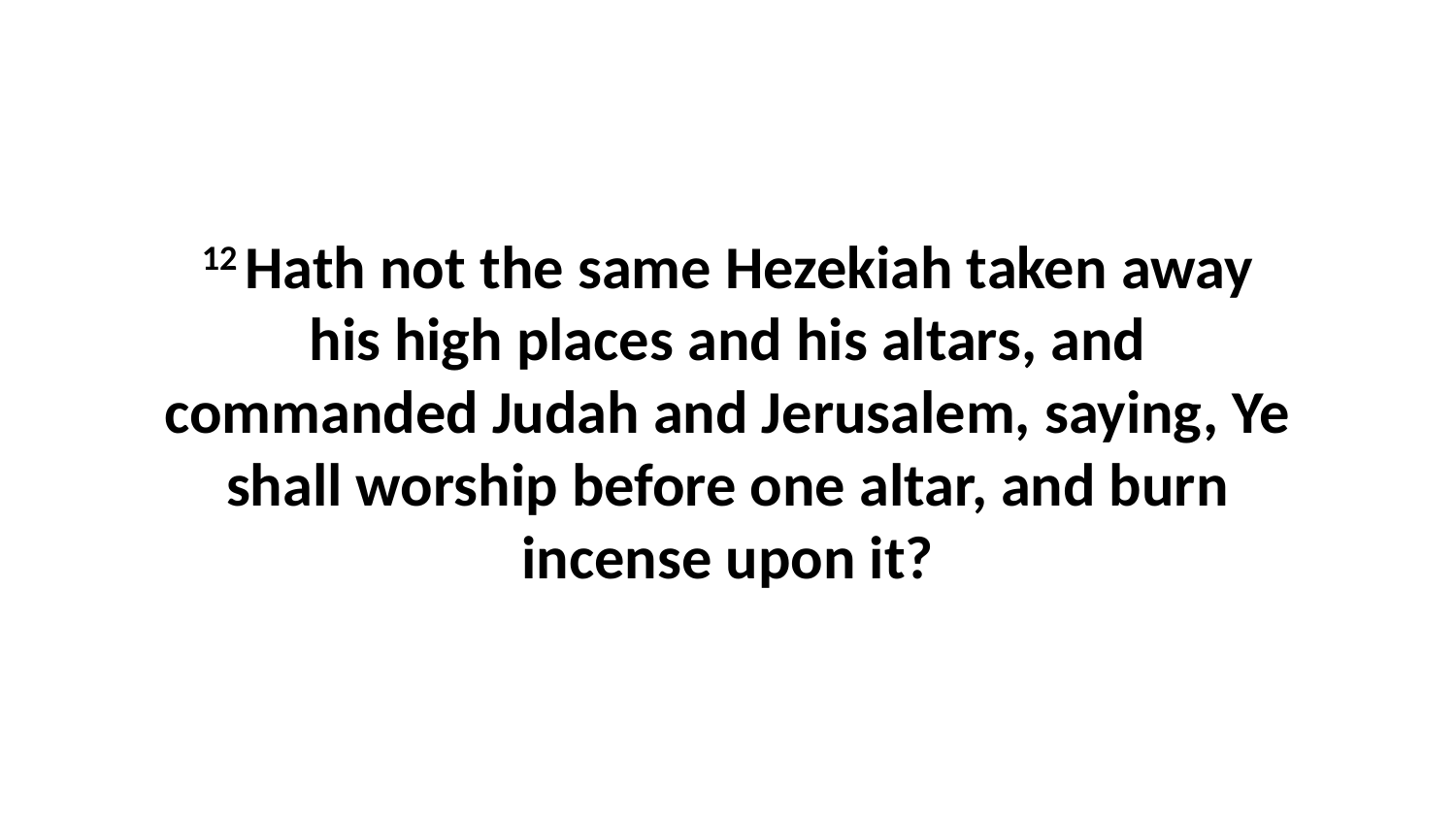

12 Hath not the same Hezekiah taken away his high places and his altars, and commanded Judah and Jerusalem, saying, Ye shall worship before one altar, and burn incense upon it?